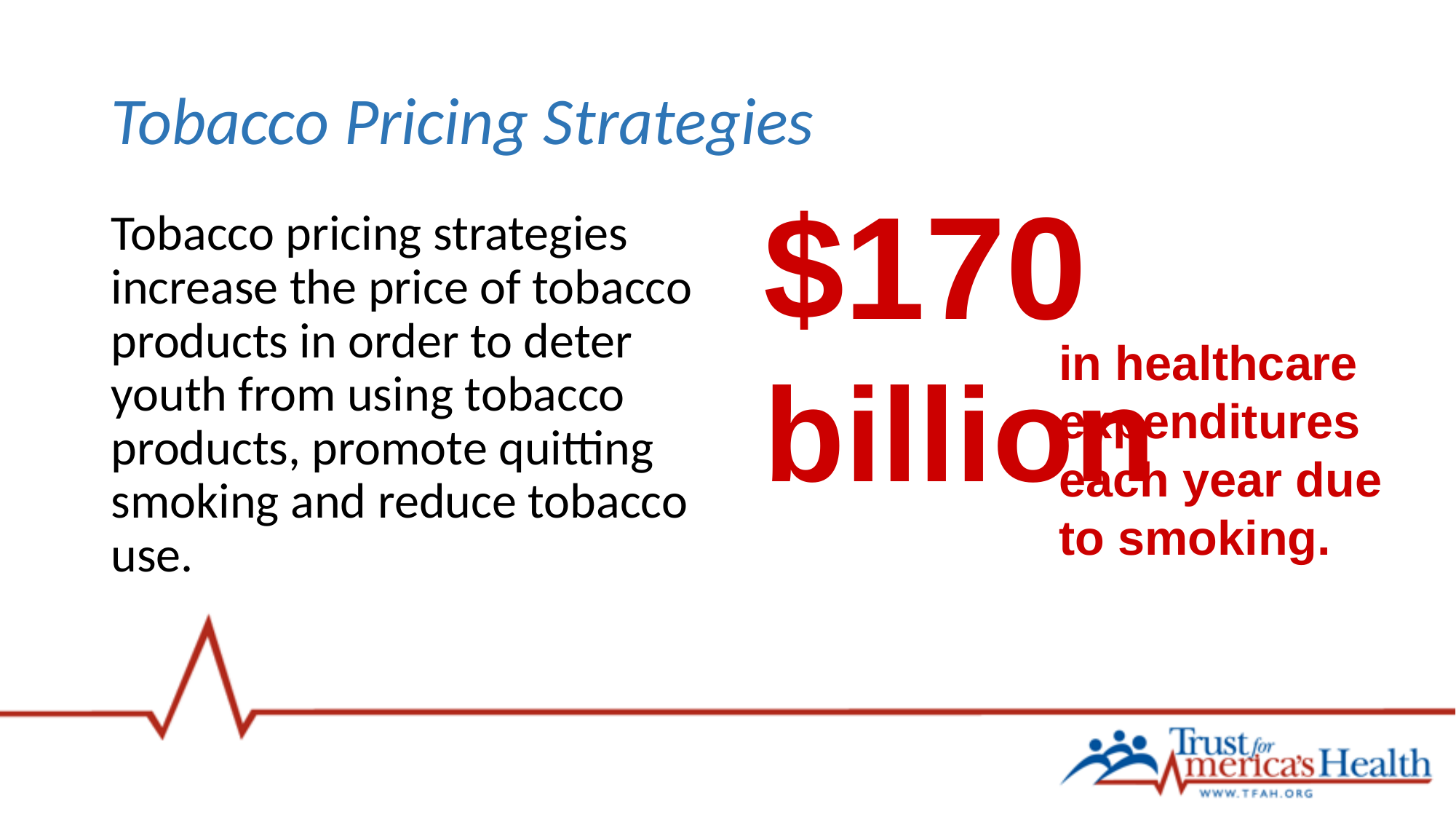

# Tobacco Pricing Strategies
$170 billion
Tobacco pricing strategies increase the price of tobacco products in order to deter youth from using tobacco products, promote quitting smoking and reduce tobacco use.
in healthcare expenditures each year due to smoking.